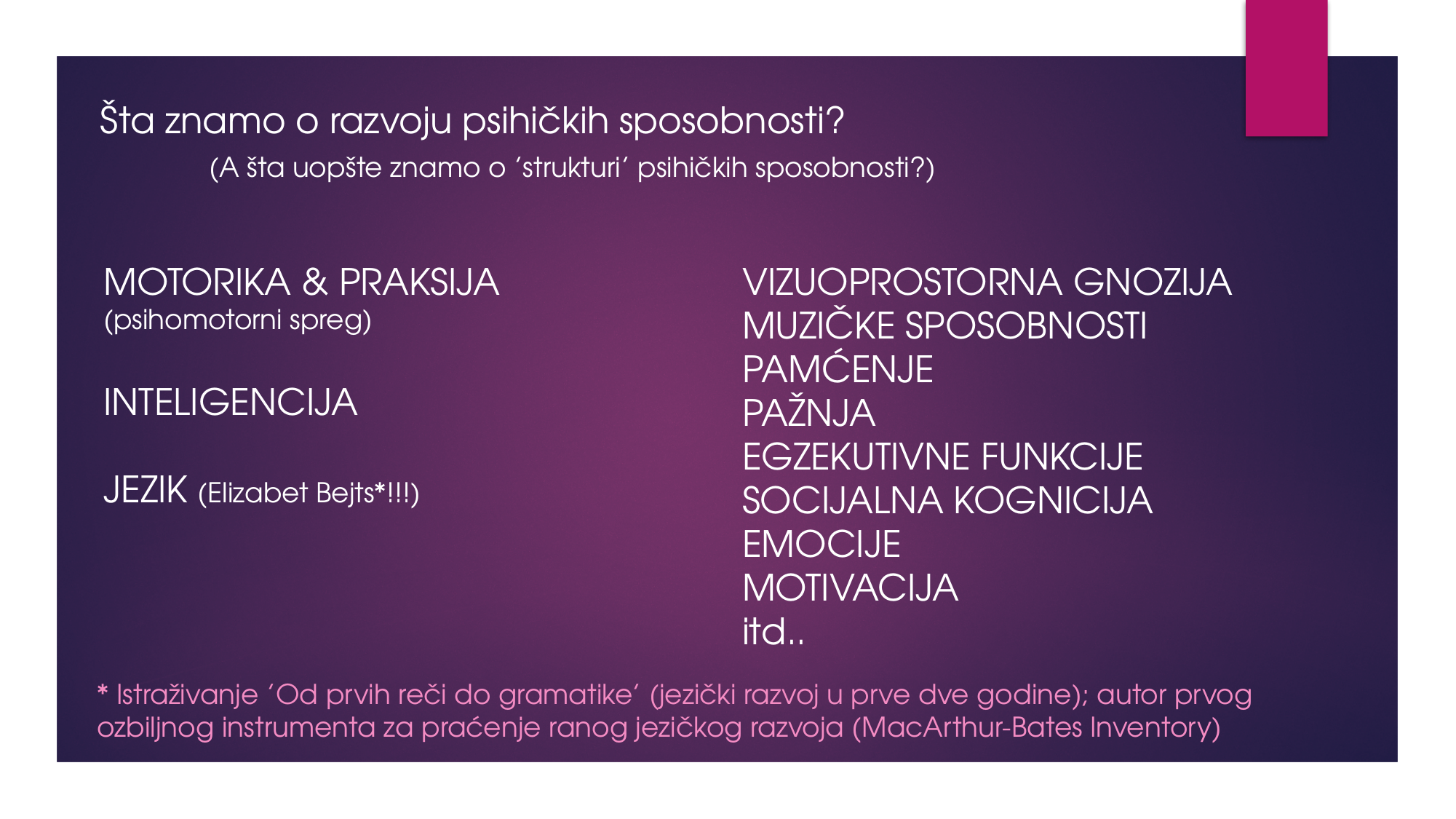

Šta znamo o razvoju psihičkih sposobnosti?
	(A šta uopšte znamo o ’strukturi’ psihičkih sposobnosti?)

MOTORIKA & PRAKSIJA
(psihomotorni spreg)

INTELIGENCIJA

JEZIK (Elizabet Bejts*!!!)

VIZUOPROSTORNA GNOZIJA
MUZIČKE SPOSOBNOSTI
PAMĆENJE
PAŽNJA
EGZEKUTIVNE FUNKCIJE
SOCIJALNA KOGNICIJA
EMOCIJE
MOTIVACIJA
itd..

* Istraživanje ’Od prvih reči do gramatike’ (jezički razvoj u prve dve godine); autor prvog ozbiljnog instrumenta za praćenje ranog jezičkog razvoja (MacArthur-Bates Inventory)